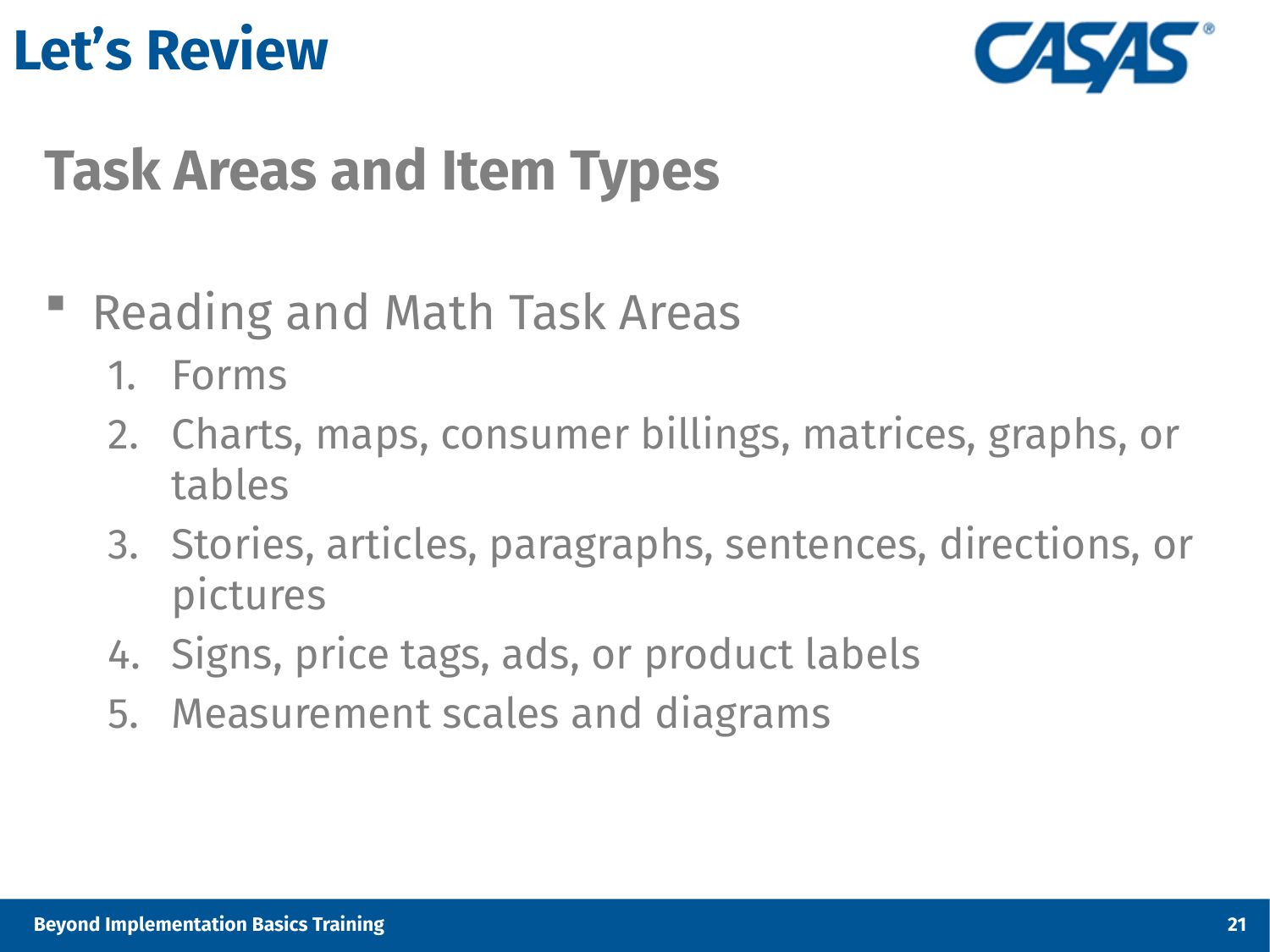

# Let’s Review
Task Areas and Item Types

Reading and Math Task Areas
Forms
Charts, maps, consumer billings, matrices, graphs, or tables
Stories, articles, paragraphs, sentences, directions, or pictures
Signs, price tags, ads, or product labels
Measurement scales and diagrams
Beyond Implementation Basics Training
21